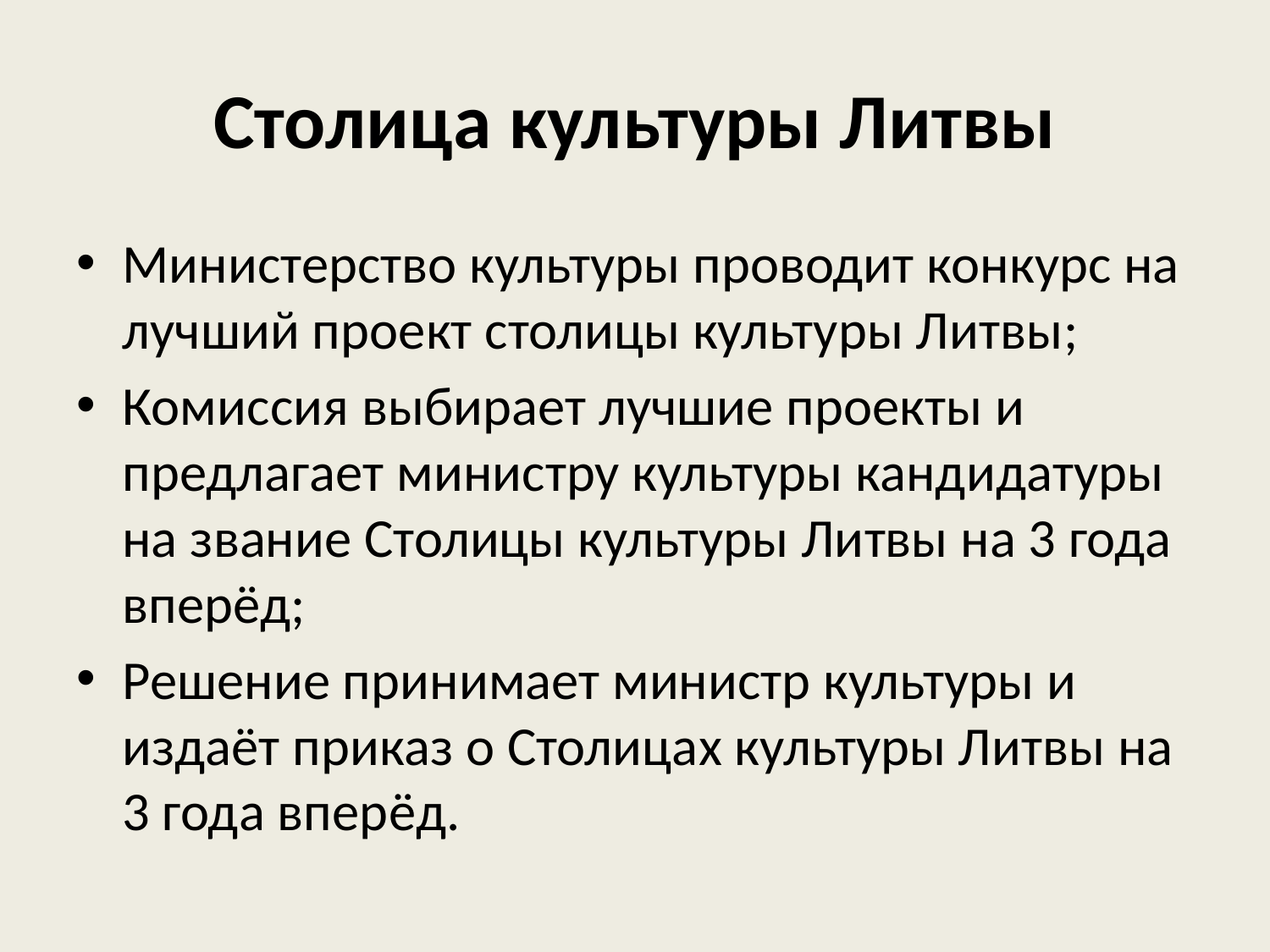

# Столица культуры Литвы
Министерство культуры проводит конкурс на лучший проект столицы культуры Литвы;
Комиcсия выбирает лучшие проекты и предлагает министру культуры кандидатуры на звание Столицы культуры Литвы на 3 года вперëд;
Решение принимает министр культуры и издаëт приказ о Столицаx культуры Литвы на 3 года вперëд.